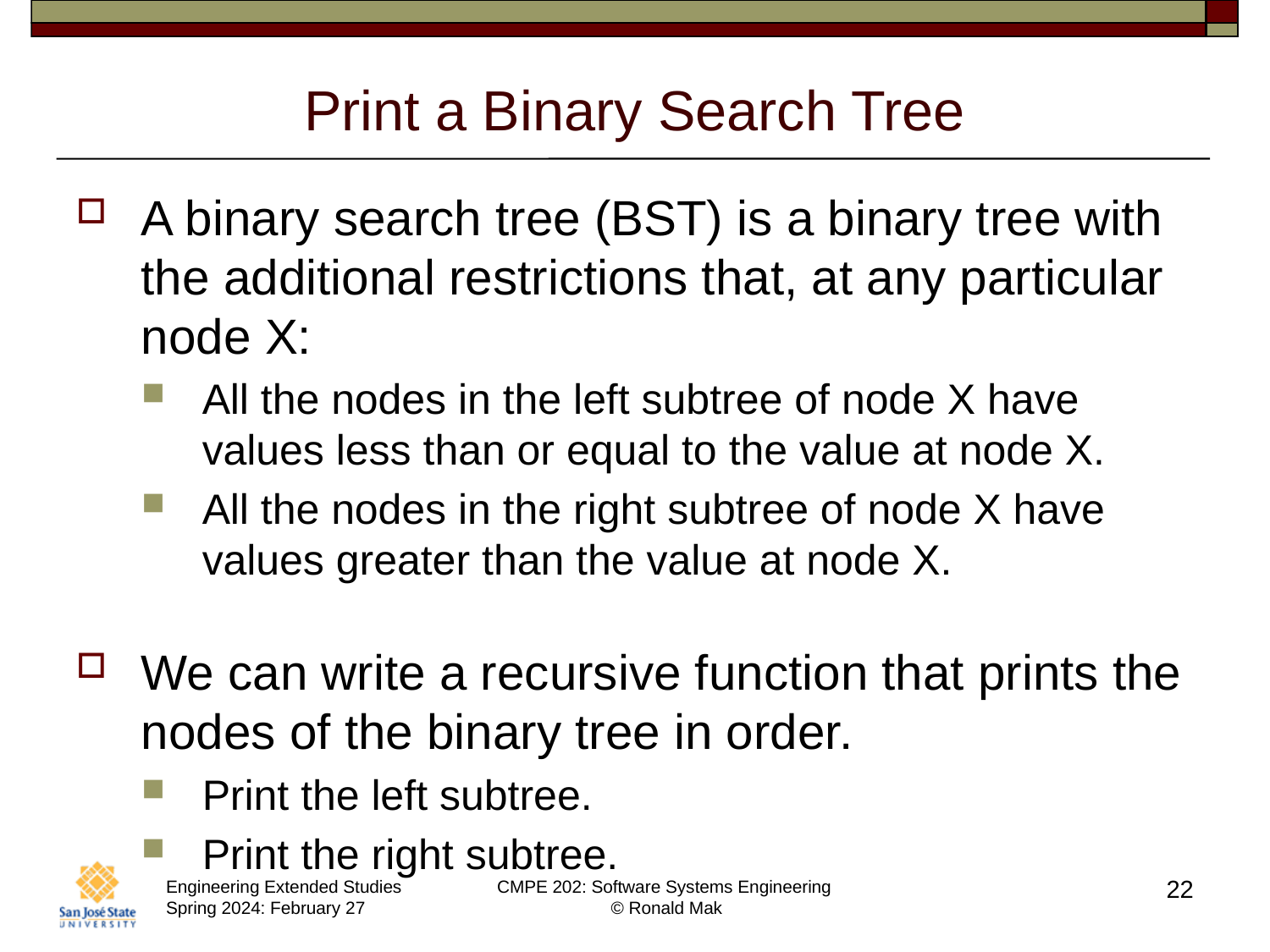

# Print a Binary Search Tree
A binary search tree (BST) is a binary tree with the additional restrictions that, at any particular node X:
All the nodes in the left subtree of node X have values less than or equal to the value at node X.
All the nodes in the right subtree of node X have values greater than the value at node X.

We can write a recursive function that prints the nodes of the binary tree in order.
Print the left subtree.
Print the right subtree.
22